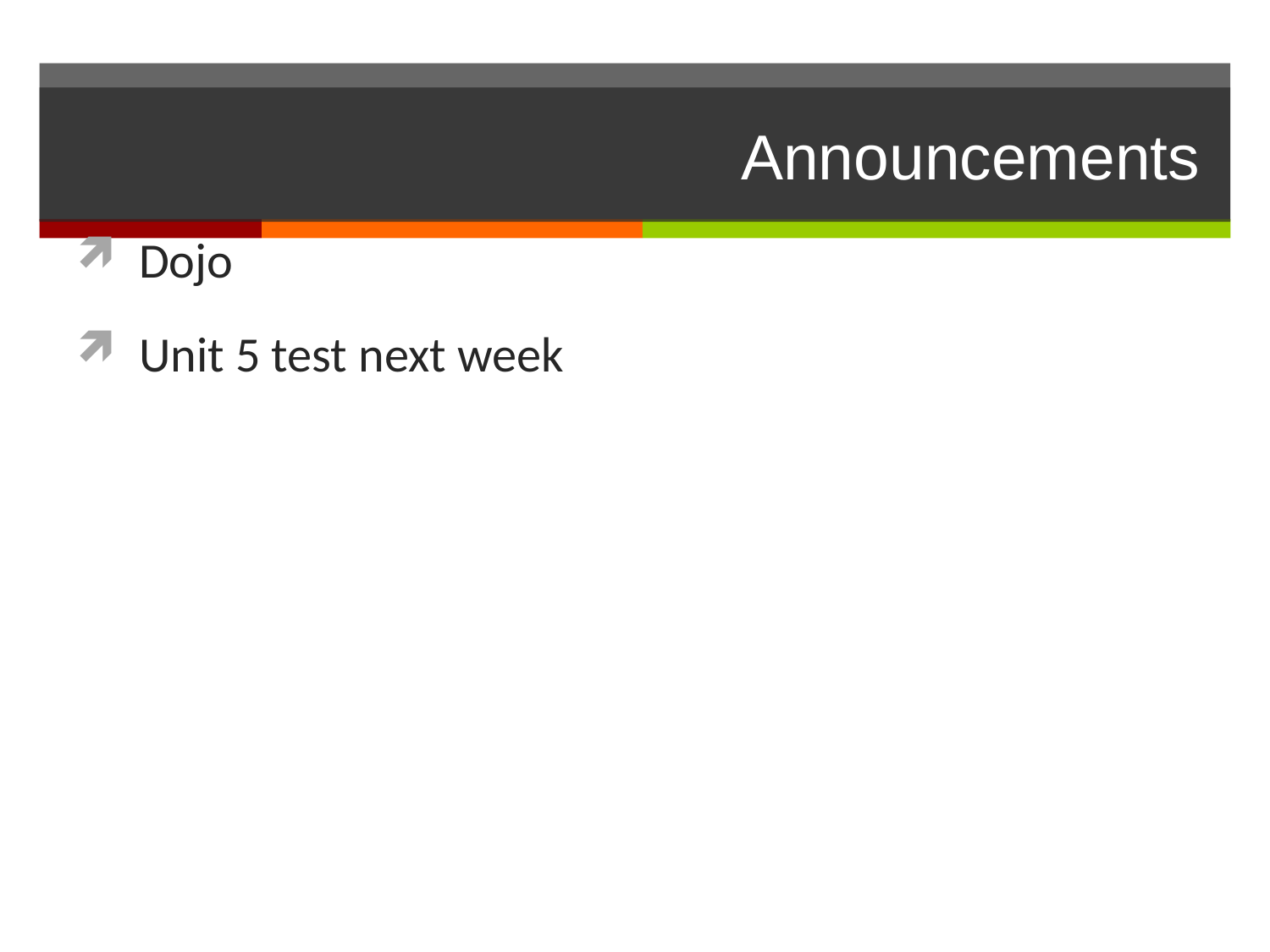

# Announcements
Dojo
Unit 5 test next week